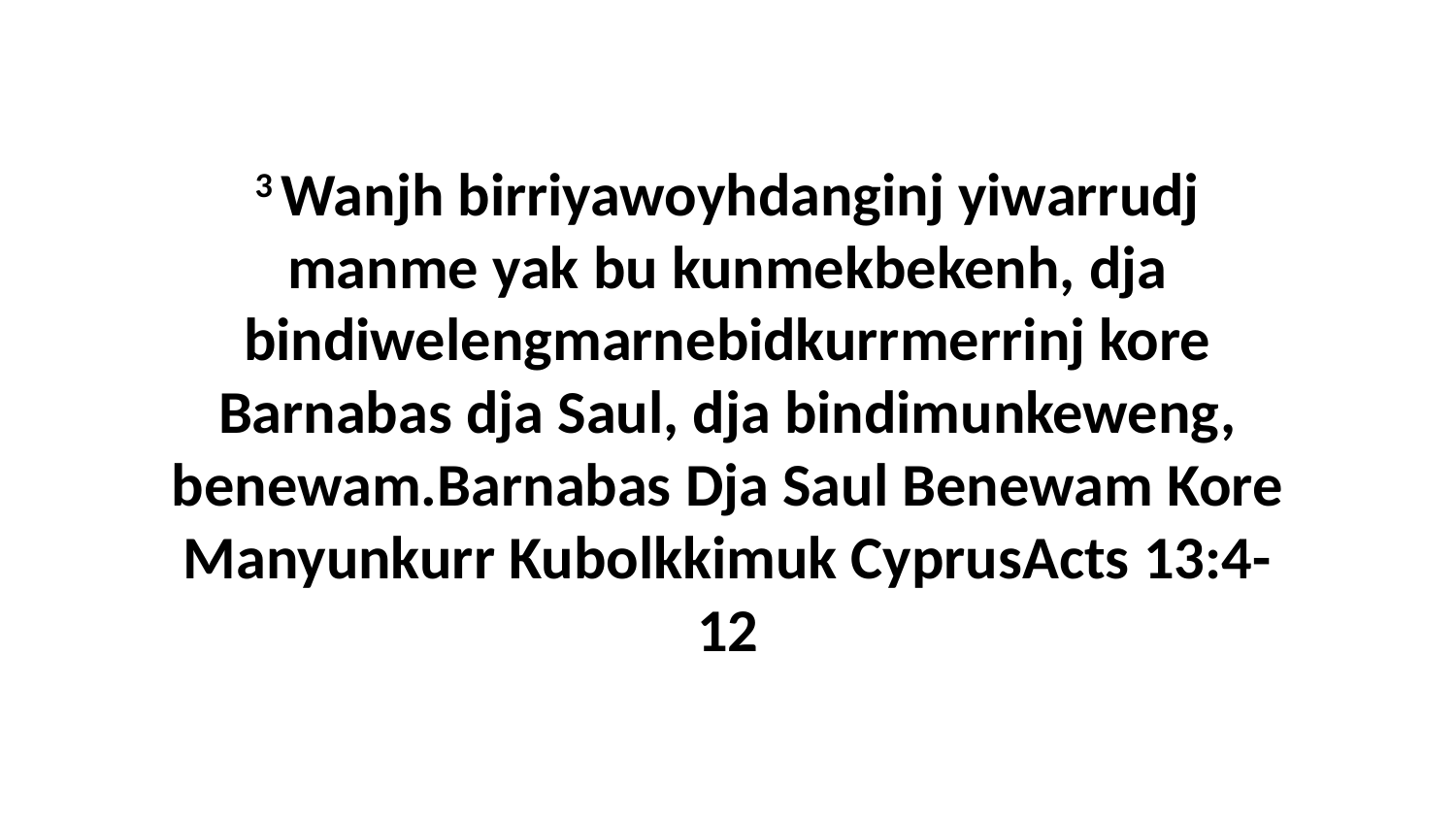

3 Wanjh birriyawoyhdanginj yiwarrudj manme yak bu kunmekbekenh, dja bindiwelengmarnebidkurrmerrinj kore Barnabas dja Saul, dja bindimunkeweng, benewam.Barnabas Dja Saul Benewam Kore Manyunkurr Kubolkkimuk CyprusActs 13:4-12